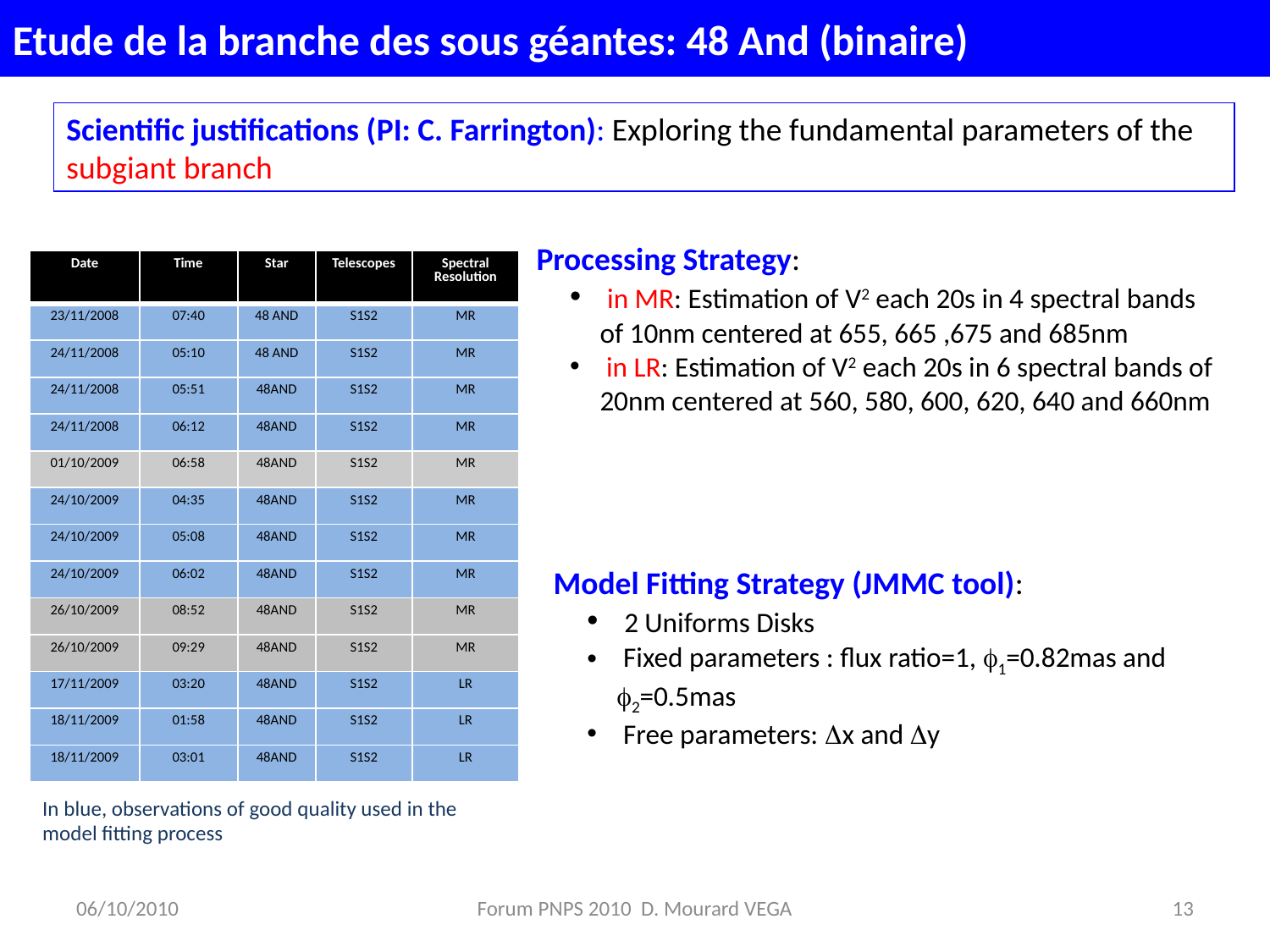

Etude de la branche des sous géantes: 48 And (binaire)
Scientific justifications (PI: C. Farrington): Exploring the fundamental parameters of the subgiant branch
Processing Strategy:
 in MR: Estimation of V2 each 20s in 4 spectral bands of 10nm centered at 655, 665 ,675 and 685nm
 in LR: Estimation of V2 each 20s in 6 spectral bands of 20nm centered at 560, 580, 600, 620, 640 and 660nm
| Date | Time | Star | Telescopes | Spectral Resolution |
| --- | --- | --- | --- | --- |
| 23/11/2008 | 07:40 | 48 AND | S1S2 | MR |
| 24/11/2008 | 05:10 | 48 AND | S1S2 | MR |
| 24/11/2008 | 05:51 | 48AND | S1S2 | MR |
| 24/11/2008 | 06:12 | 48AND | S1S2 | MR |
| 01/10/2009 | 06:58 | 48AND | S1S2 | MR |
| 24/10/2009 | 04:35 | 48AND | S1S2 | MR |
| 24/10/2009 | 05:08 | 48AND | S1S2 | MR |
| 24/10/2009 | 06:02 | 48AND | S1S2 | MR |
| 26/10/2009 | 08:52 | 48AND | S1S2 | MR |
| 26/10/2009 | 09:29 | 48AND | S1S2 | MR |
| 17/11/2009 | 03:20 | 48AND | S1S2 | LR |
| 18/11/2009 | 01:58 | 48AND | S1S2 | LR |
| 18/11/2009 | 03:01 | 48AND | S1S2 | LR |
Model Fitting Strategy (JMMC tool):
 2 Uniforms Disks
 Fixed parameters : flux ratio=1, φ1=0.82mas and φ2=0.5mas
 Free parameters: Δx and Δy
In blue, observations of good quality used in the model fitting process
06/10/2010
Forum PNPS 2010  D. Mourard VEGA
13